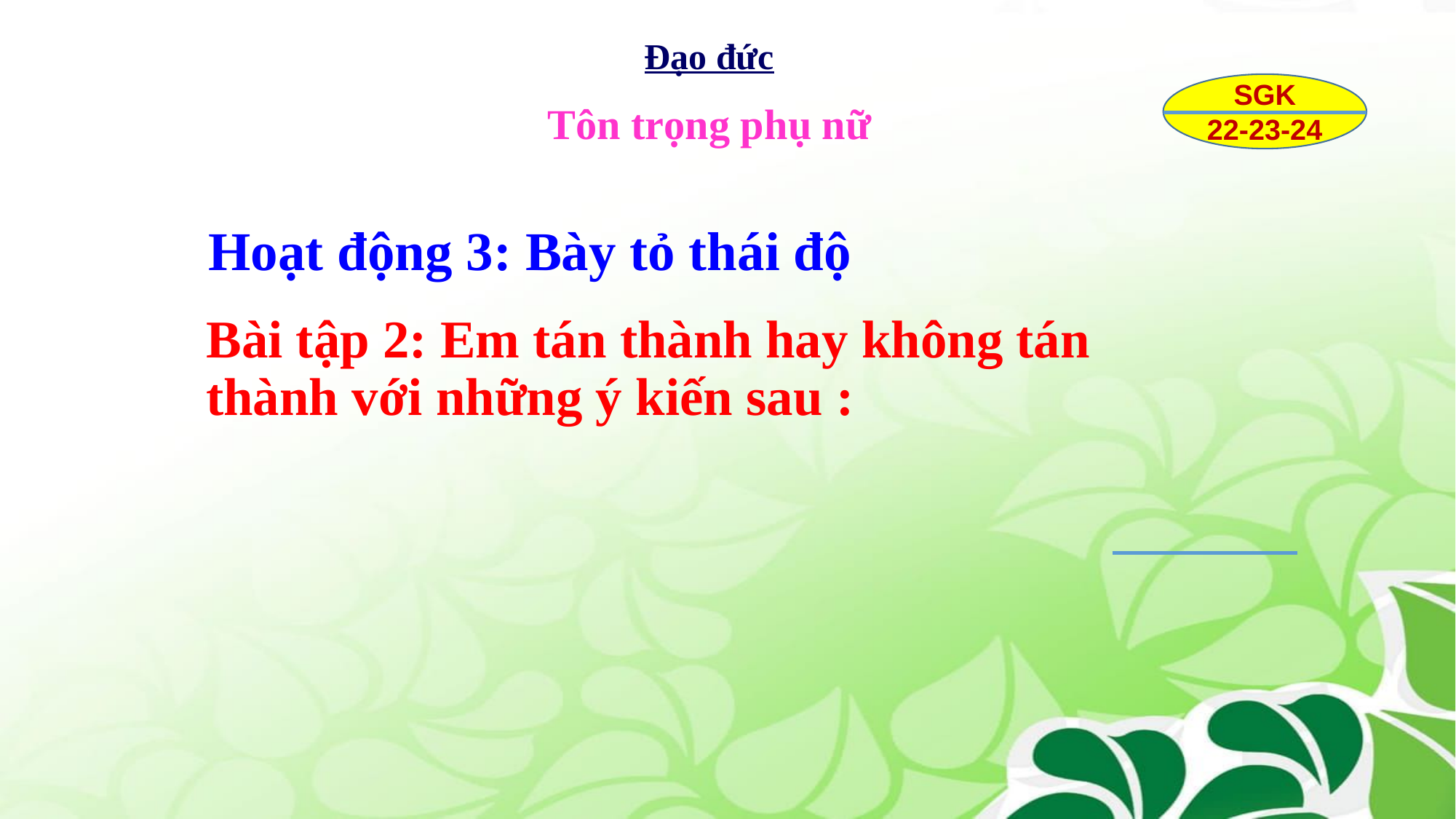

Đạo đức
SGK
22-23-24
Tôn trọng phụ nữ
	Hoạt động 3: Bày tỏ thái độ
Bài tập 2: Em tán thành hay không tán thành với những ý kiến sau :